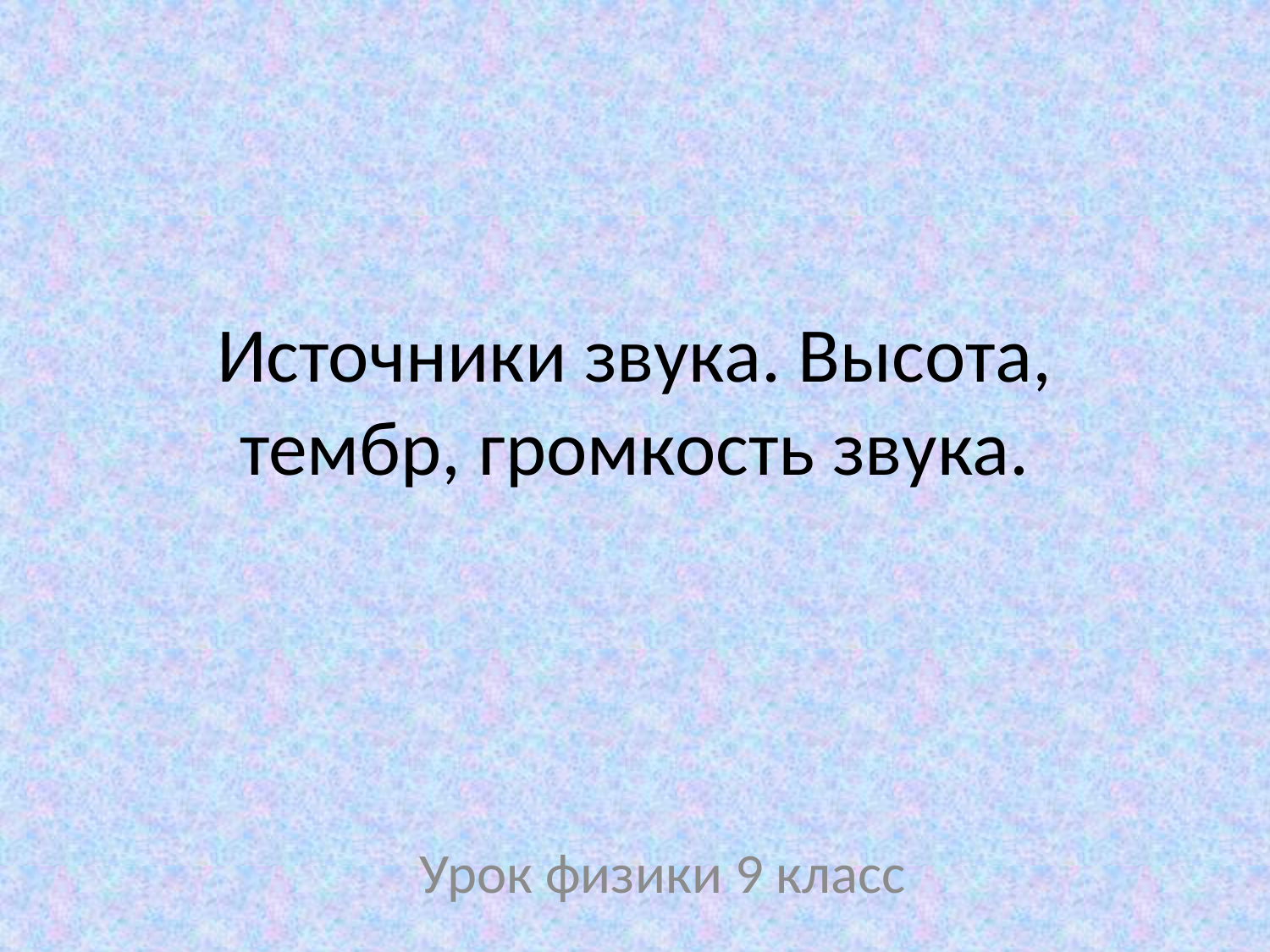

# Источники звука. Высота, тембр, громкость звука.
Урок физики 9 класс